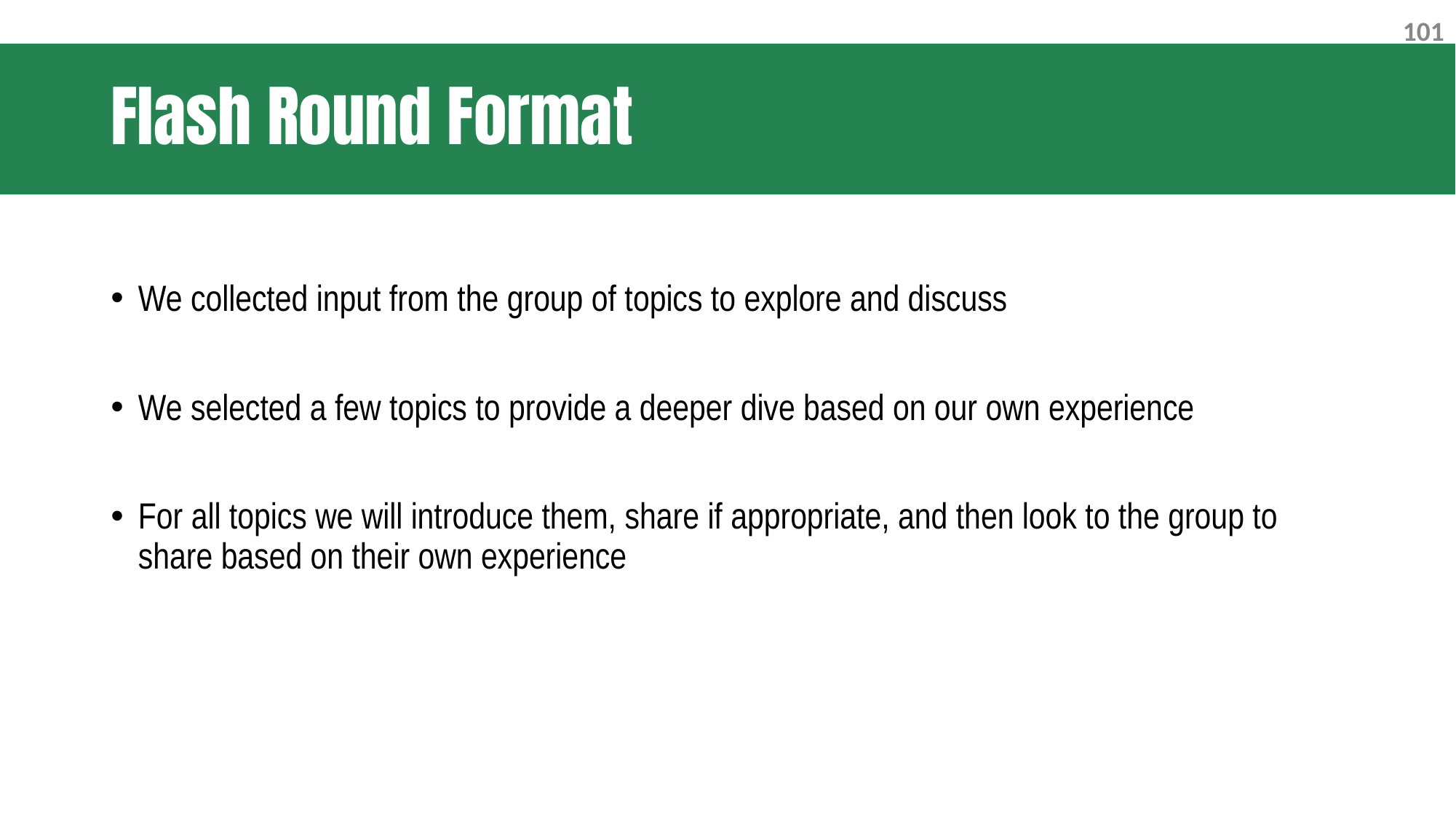

# Flash Round Format
We collected input from the group of topics to explore and discuss

We selected a few topics to provide a deeper dive based on our own experience

For all topics we will introduce them, share if appropriate, and then look to the group to share based on their own experience